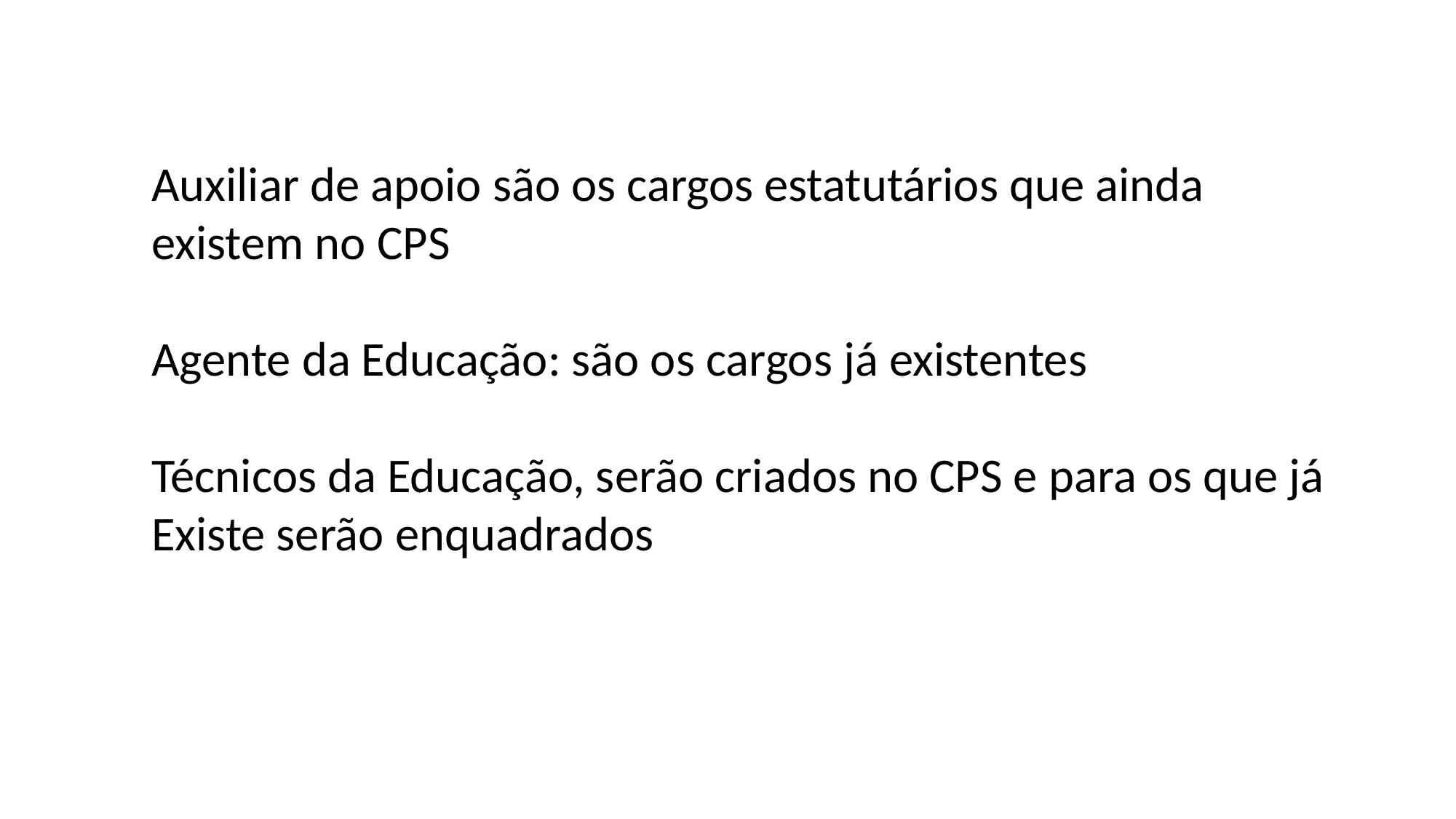

Auxiliar de apoio são os cargos estatutários que ainda
existem no CPS

Agente da Educação: são os cargos já existentes

Técnicos da Educação, serão criados no CPS e para os que já
Existe serão enquadrados